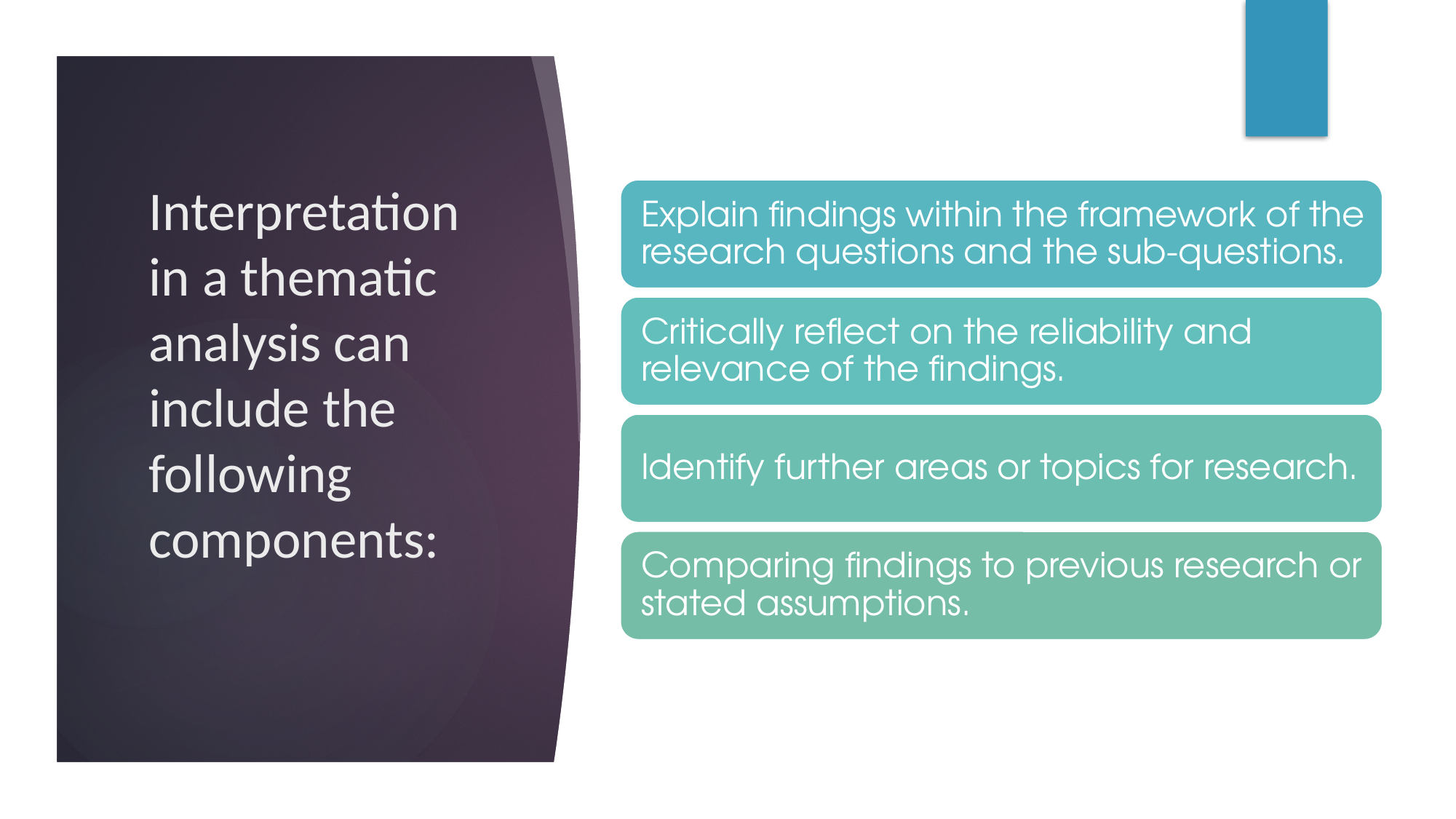

Explain findings within the framework of the research questions and the sub-questions.
Critically reflect on the reliability and relevance of the findings.
Identify further areas or topics for research.
Comparing findings to previous research or stated assumptions.
# Interpretation in a thematic analysis can include the following components: